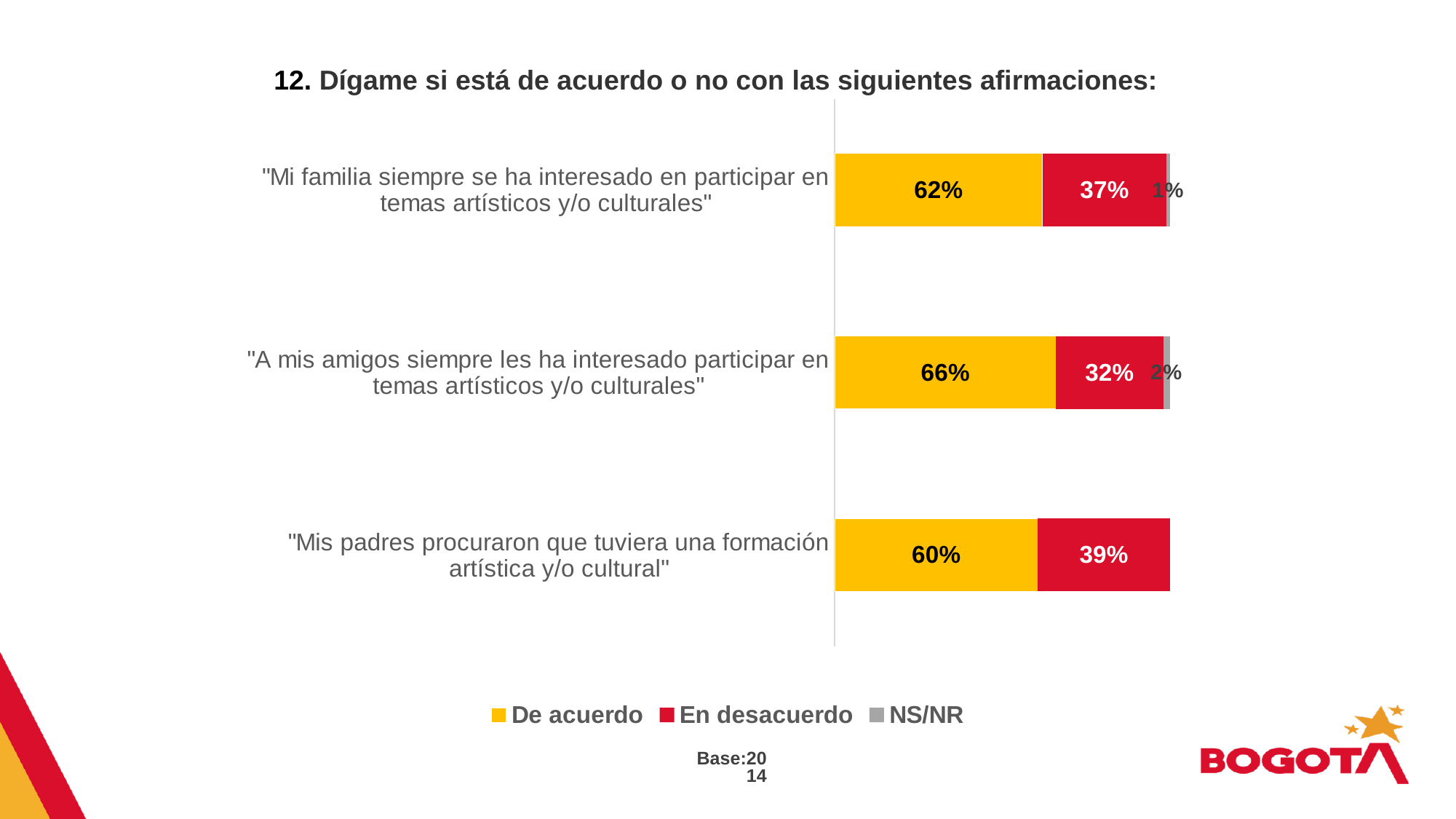

12. Dígame si está de acuerdo o no con las siguientes afirmaciones:

### Chart

| Category | De acuerdo | En desacuerdo | NS/NR |
|---|---|---|---|
| "Mis padres procuraron que tuviera una formación artística y/o cultural" | 0.6 | 0.39 | 0.0 |
| "A mis amigos siempre les ha interesado participar en temas artísticos y/o culturales" | 0.66 | 0.32 | 0.02 |
| "Mi familia siempre se ha interesado en participar en temas artísticos y/o culturales" | 0.62 | 0.37 | 0.01 |
Base:2014